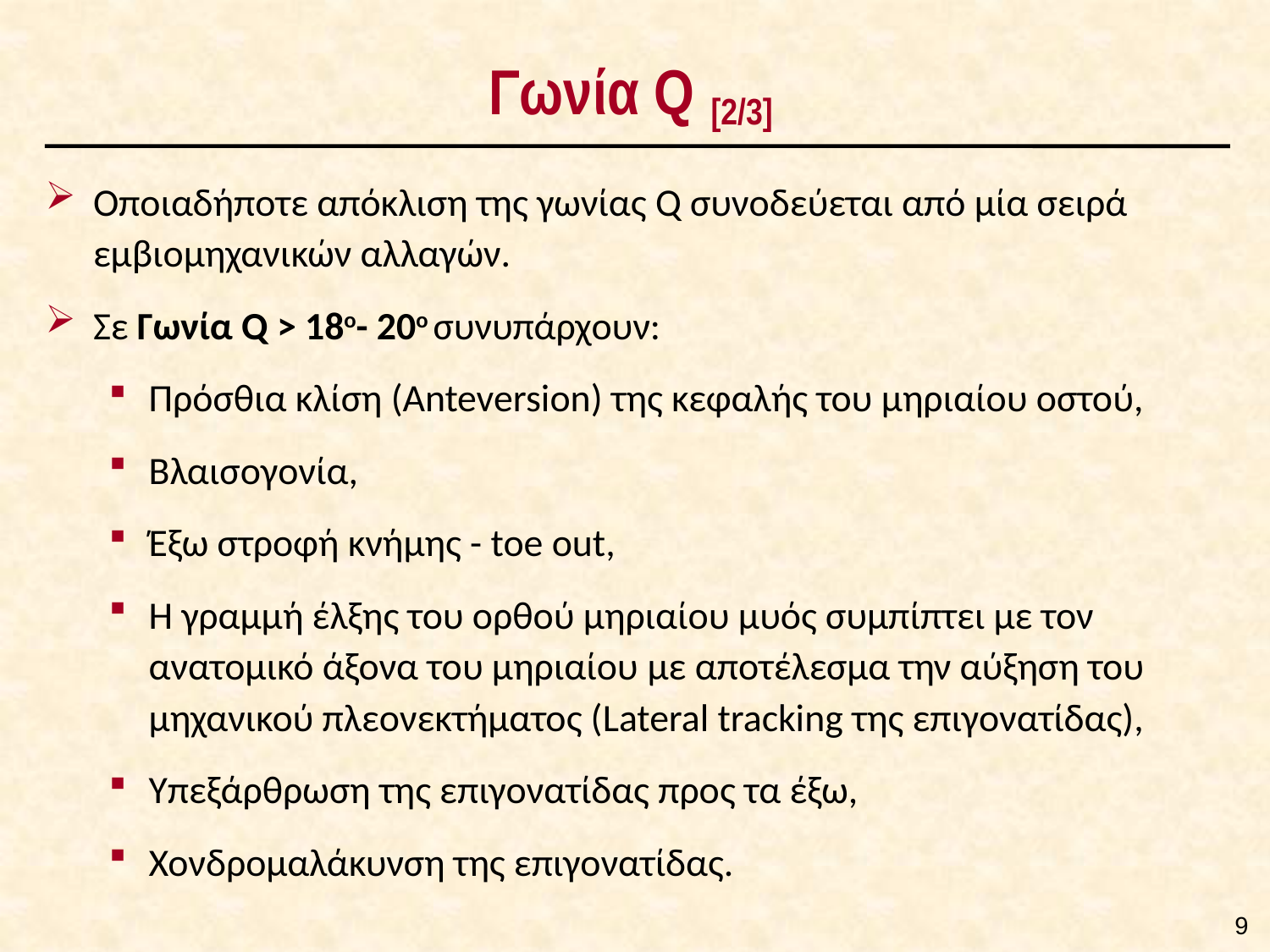

# Γωνία Q  [2/3]
Οποιαδήποτε απόκλιση της γωνίας Q συνοδεύεται από μία σειρά εμβιομηχανικών αλλαγών.
Σε Γωνία Q > 18ο- 20ο συνυπάρχουν:
Πρόσθια κλίση (Αnteversion) της κεφαλής του μηριαίου οστού,
Βλαισογονία,
Έξω στροφή κνήμης - toe out,
Η γραμμή έλξης του ορθού μηριαίου μυός συμπίπτει με τον ανατομικό άξονα του μηριαίου με αποτέλεσμα την αύξηση του μηχανικού πλεονεκτήματος (Lateral tracking της επιγονατίδας),
Υπεξάρθρωση της επιγονατίδας προς τα έξω,
Χονδρομαλάκυνση της επιγονατίδας.
9